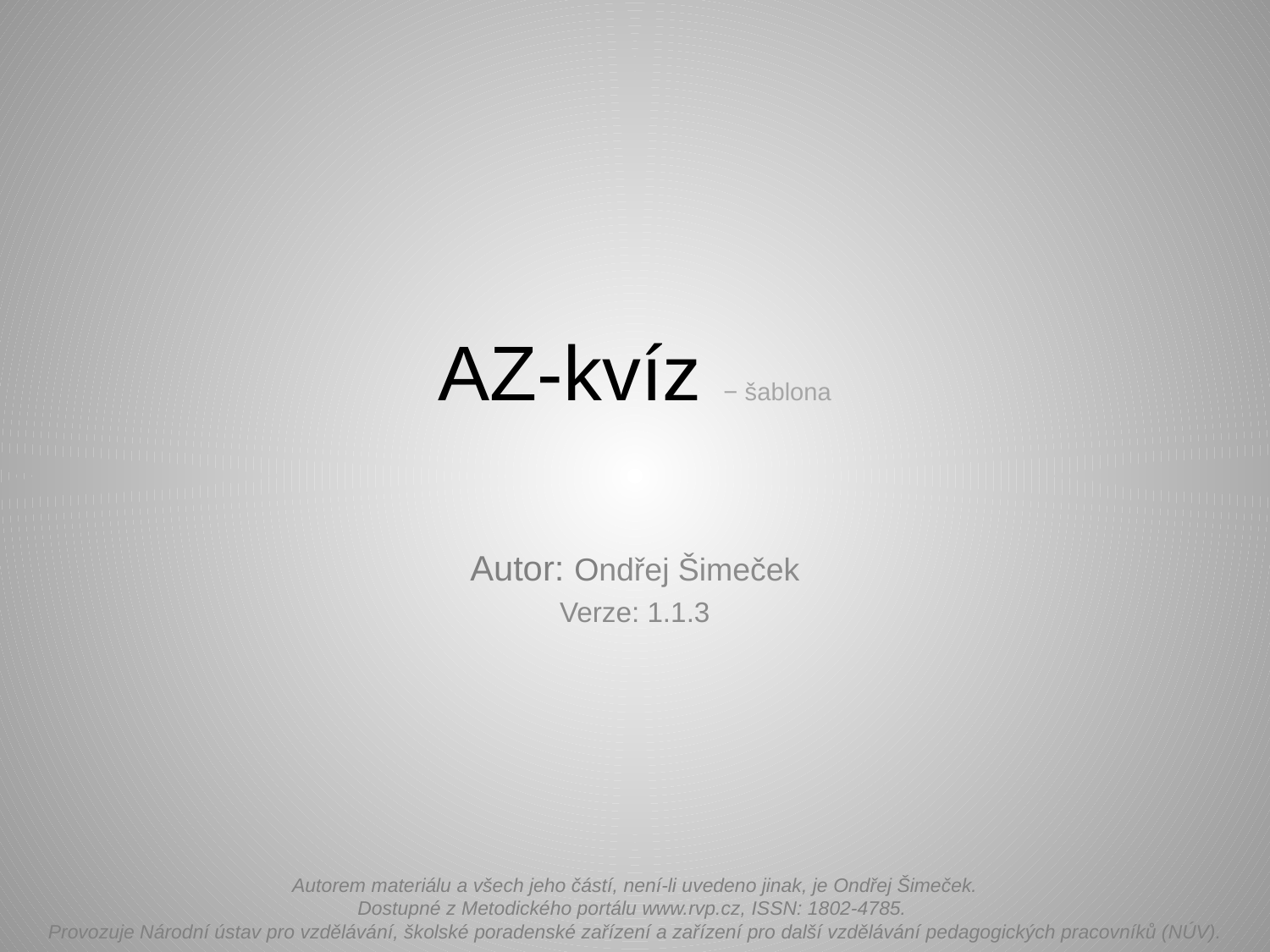

# AZ-kvíz − šablona
Autor: Ondřej Šimeček
Verze: 1.1.3
Autorem materiálu a všech jeho částí, není-li uvedeno jinak, je Ondřej Šimeček.
Dostupné z Metodického portálu www.rvp.cz, ISSN: 1802-4785.
Provozuje Národní ústav pro vzdělávání, školské poradenské zařízení a zařízení pro další vzdělávání pedagogických pracovníků (NÚV).